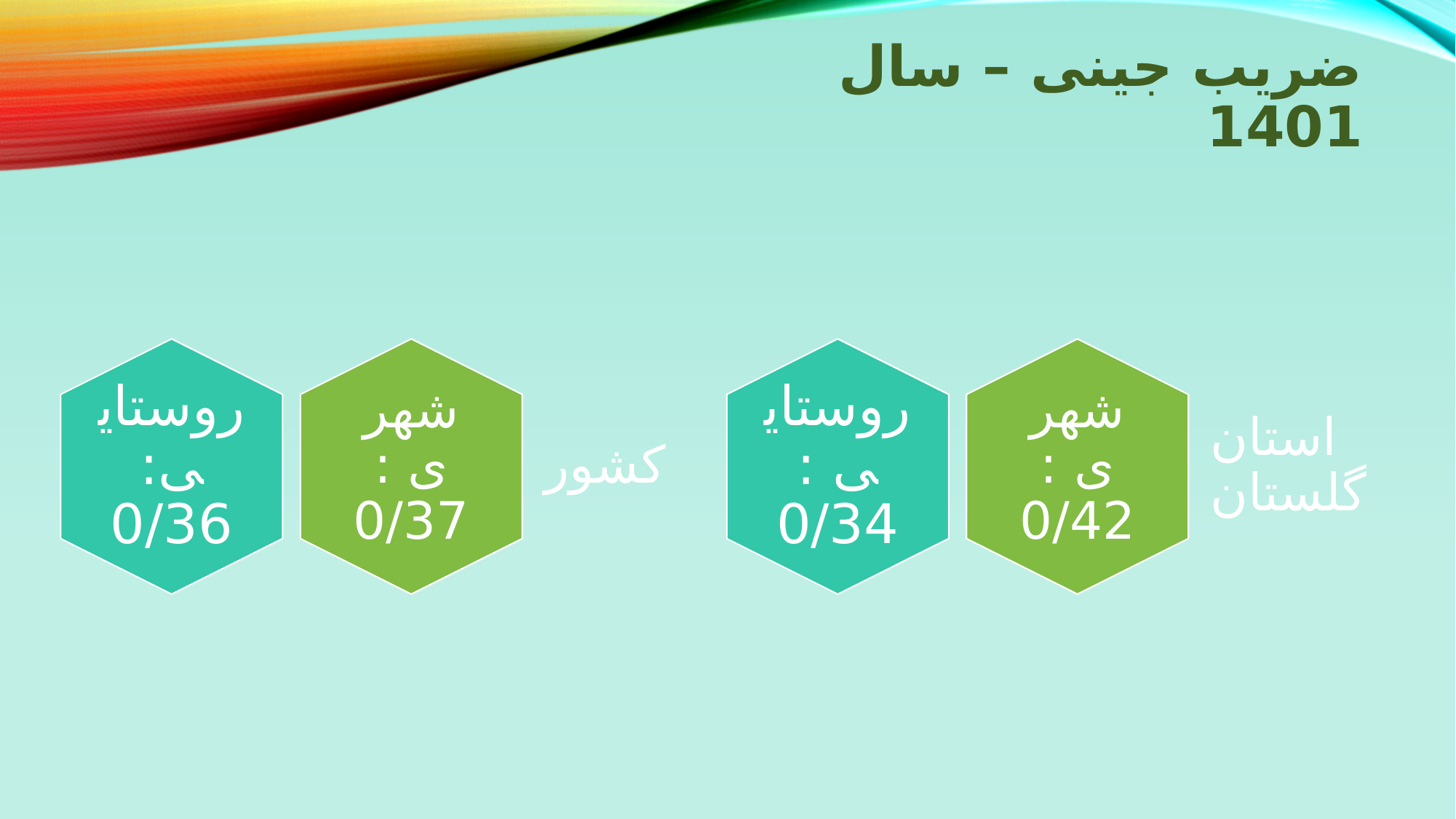

# ضریب جینی – سال 1401
شهری : 0/37
کشور
روستایی: 0/36
شهری : 0/42
استان گلستان
روستایی : 0/34